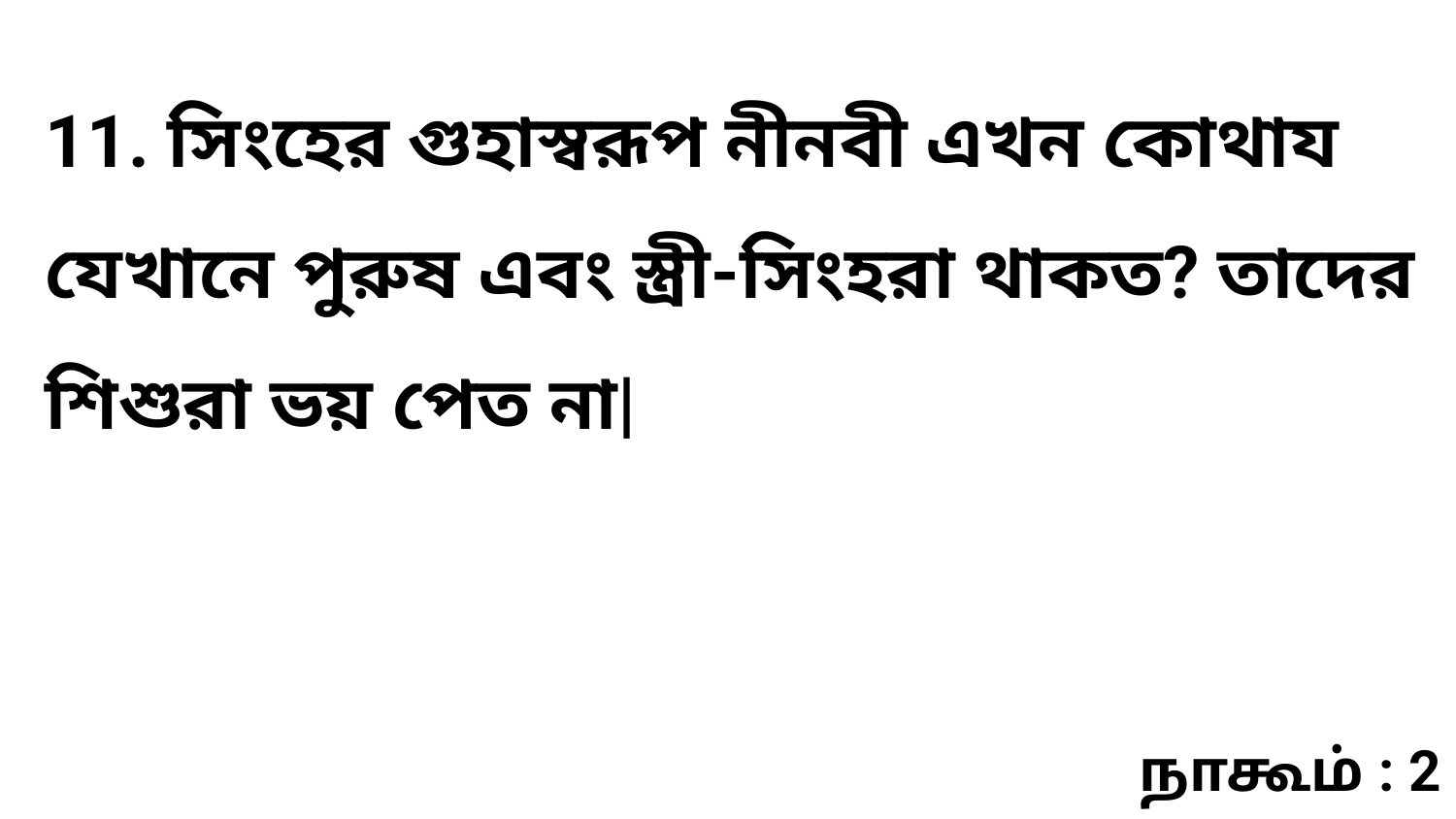

11. সিংহের গুহাস্বরূপ নীনবী এখন কোথায যেখানে পুরুষ এবং স্ত্রী-সিংহরা থাকত? তাদের শিশুরা ভয় পেত না|
நாகூம் : 2